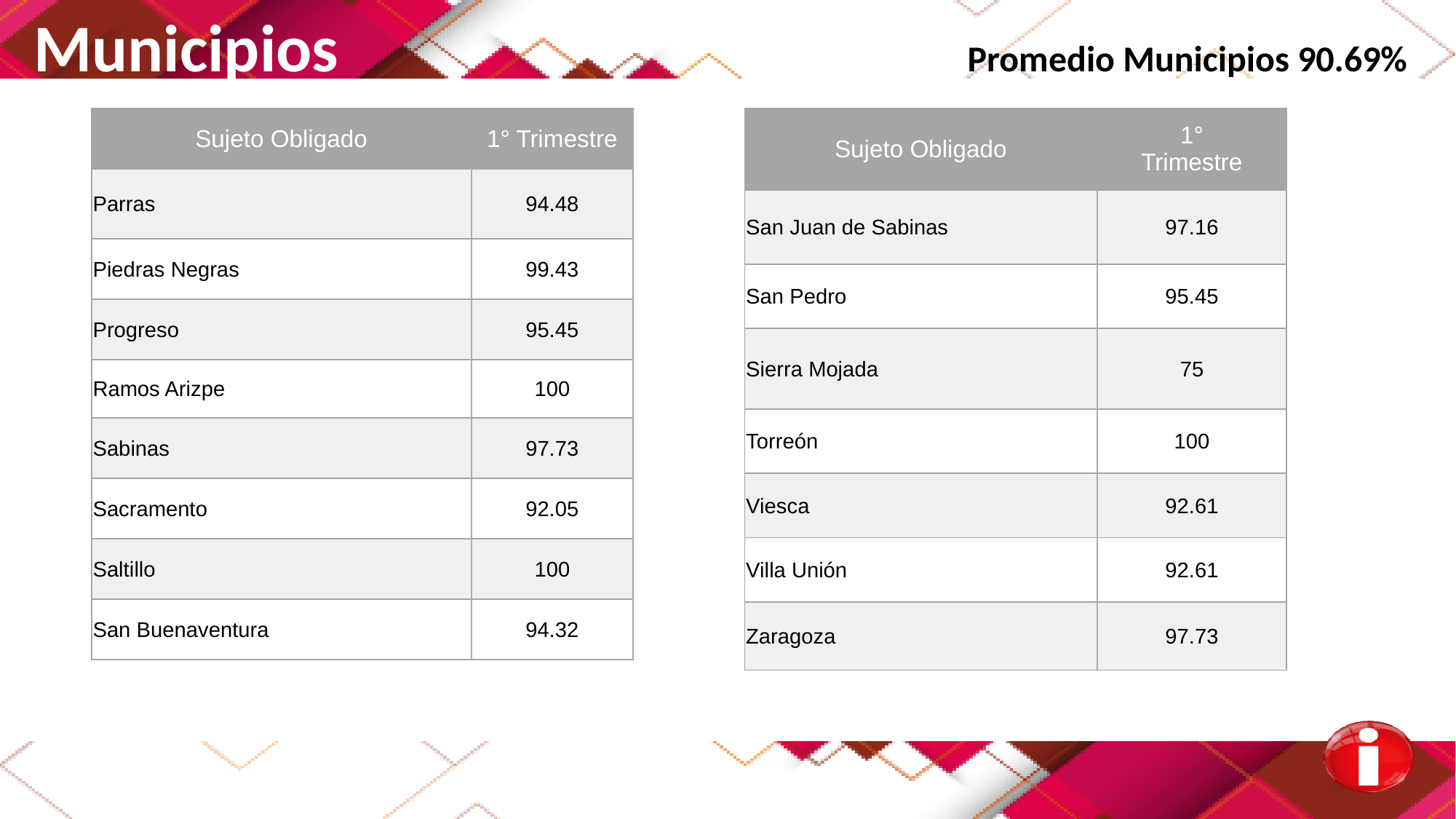

Municipios                                                                                                  Promedio Municipios 90.69%
| Sujeto Obligado | 1° Trimestre |
| --- | --- |
| San Juan de Sabinas | 97.16 |
| San Pedro | 95.45 |
| Sierra Mojada | 75 |
| Torreón | 100 |
| Viesca | 92.61 |
| Villa Unión | 92.61 |
| Zaragoza | 97.73 |
| Sujeto Obligado | 1° Trimestre |
| --- | --- |
| Parras | 94.48 |
| Piedras Negras | 99.43 |
| Progreso | 95.45 |
| Ramos Arizpe | 100 |
| Sabinas | 97.73 |
| Sacramento | 92.05 |
| Saltillo | 100 |
| San Buenaventura | 94.32 |